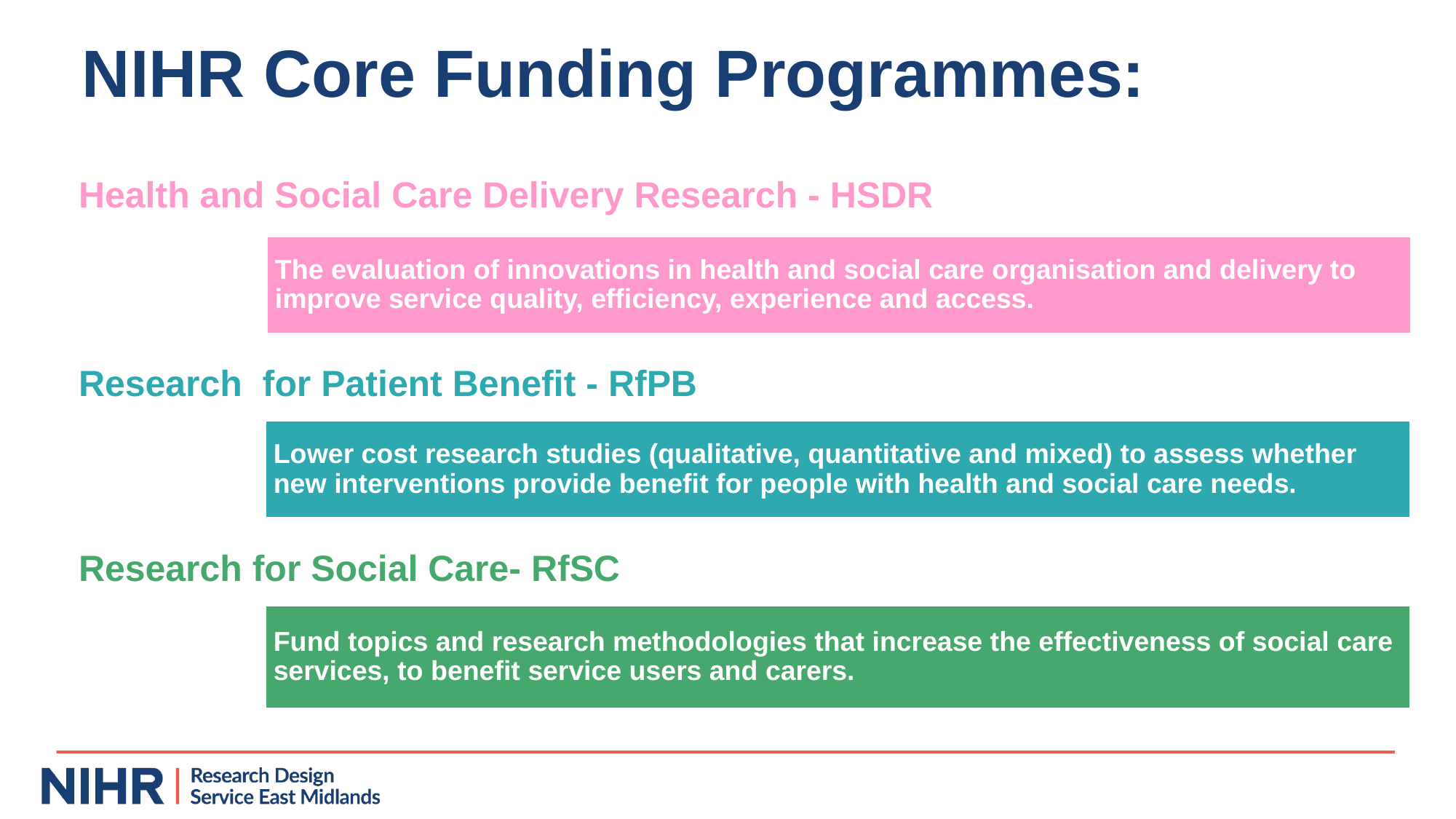

# NIHR Core Funding Programmes:
Health and Social Care Delivery Research - HSDR
The evaluation of innovations in health and social care organisation and delivery to improve service quality, efficiency, experience and access.
Research  for Patient Benefit - RfPB
Lower cost research studies (qualitative, quantitative and mixed) to assess whether new interventions provide benefit for people with health and social care needs.
Research for Social Care- RfSC
Fund topics and research methodologies that increase the effectiveness of social care services, to benefit service users and carers.